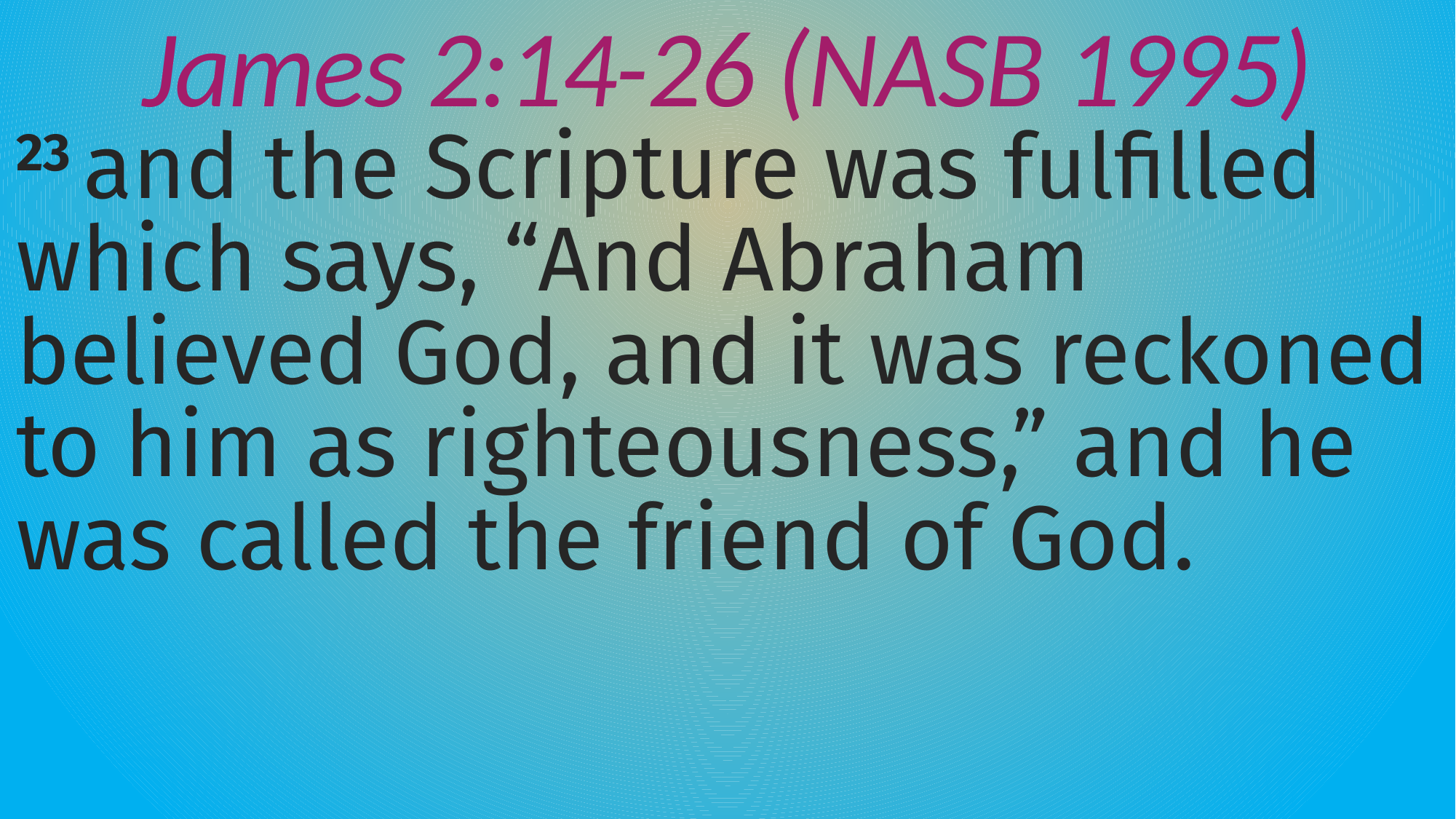

# James 2:14-26 (NASB 1995)
23 and the Scripture was fulfilled which says, “And Abraham believed God, and it was reckoned to him as righteousness,” and he was called the friend of God.